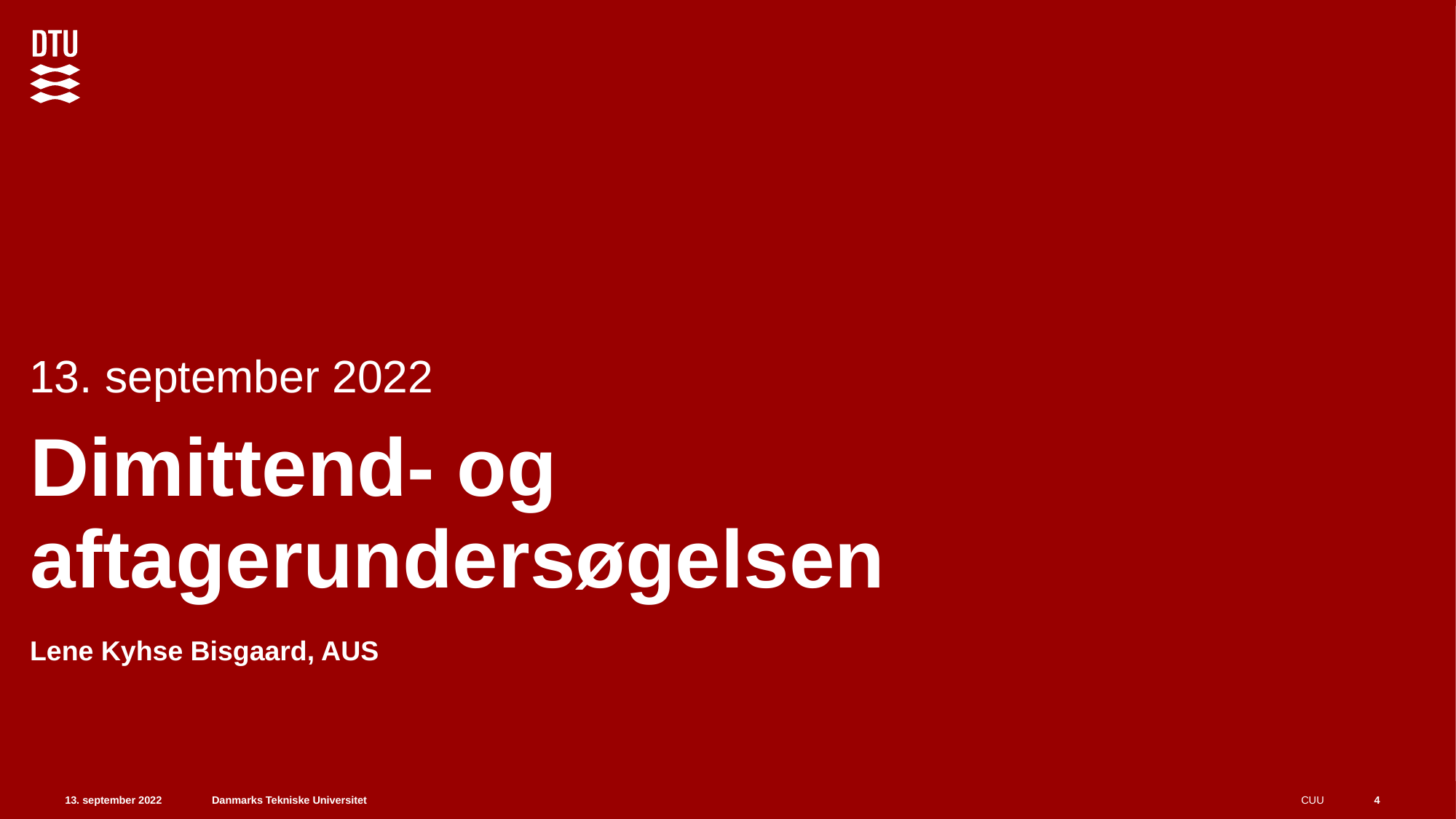

13. september 2022
# Dimittend- og aftagerundersøgelsen Lene Kyhse Bisgaard, AUS
4